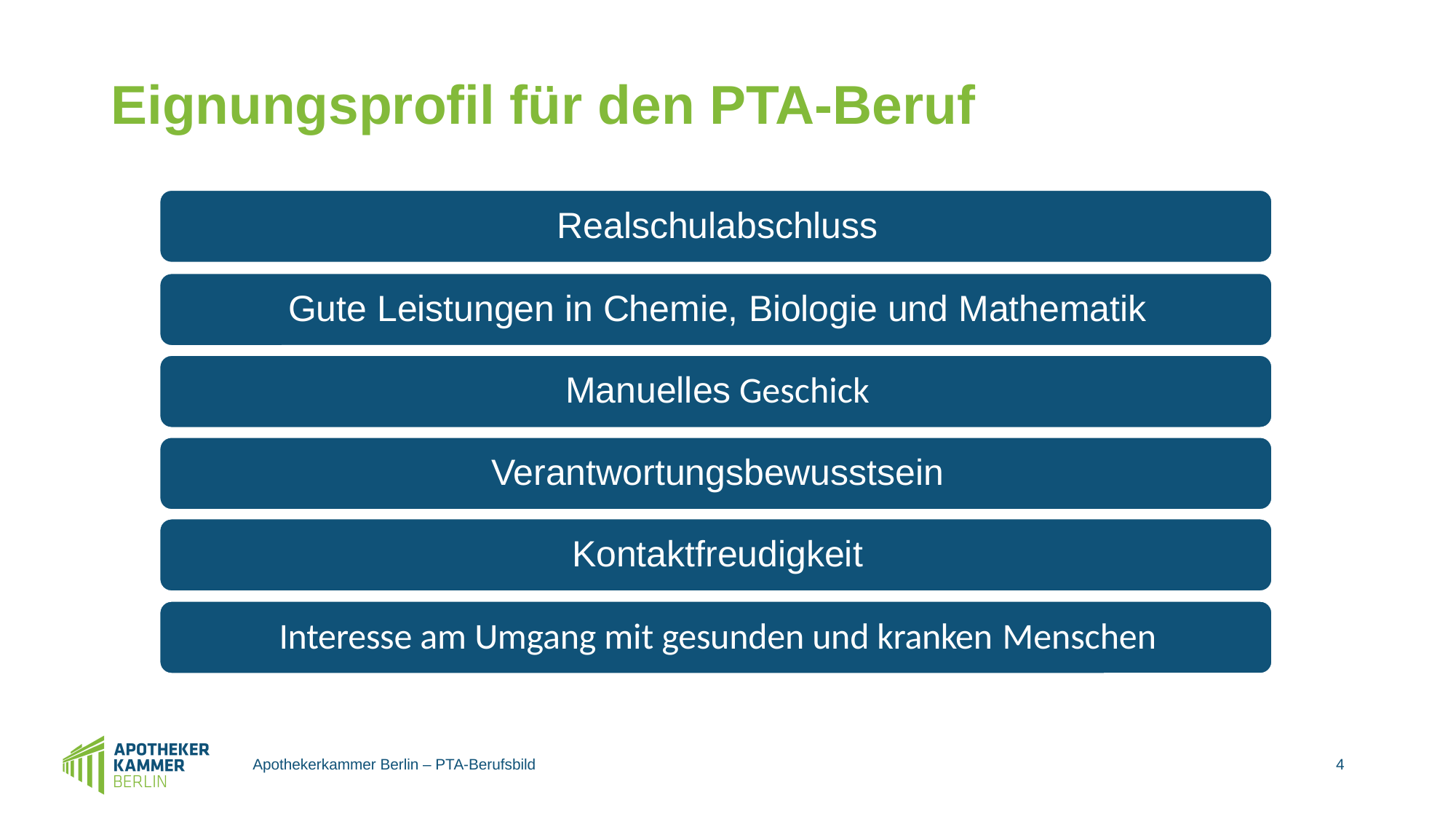

# Eignungsprofil für den PTA-Beruf
Realschulabschluss
Gute Leistungen in Chemie, Biologie und Mathematik
Manuelles Geschick
Verantwortungsbewusstsein
Kontaktfreudigkeit
Interesse am Umgang mit gesunden und kranken Menschen
Apothekerkammer Berlin – PTA-Berufsbild
4